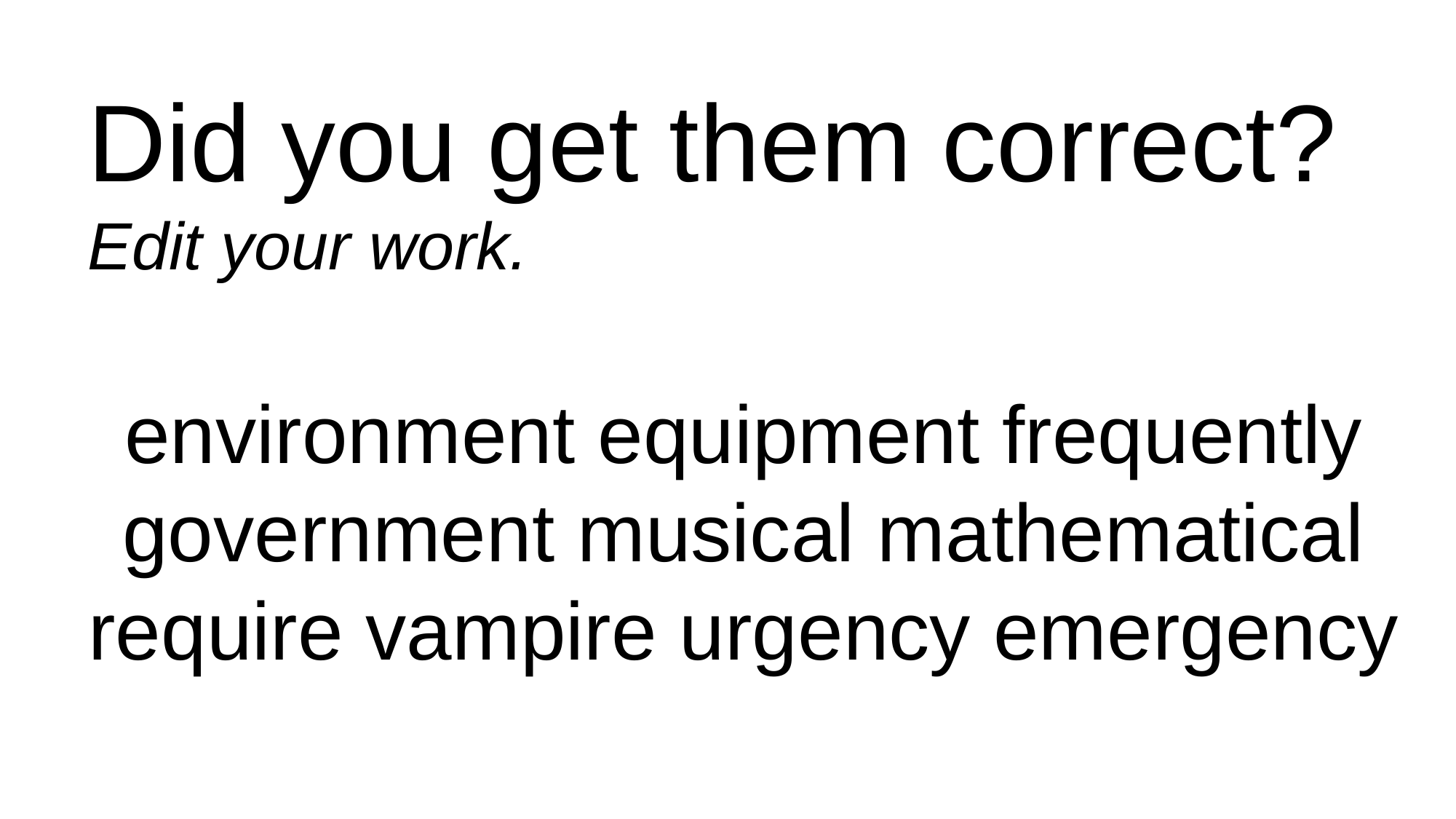

Did you get them correct?
Edit your work.

environment equipment frequently government musical mathematical require vampire urgency emergency